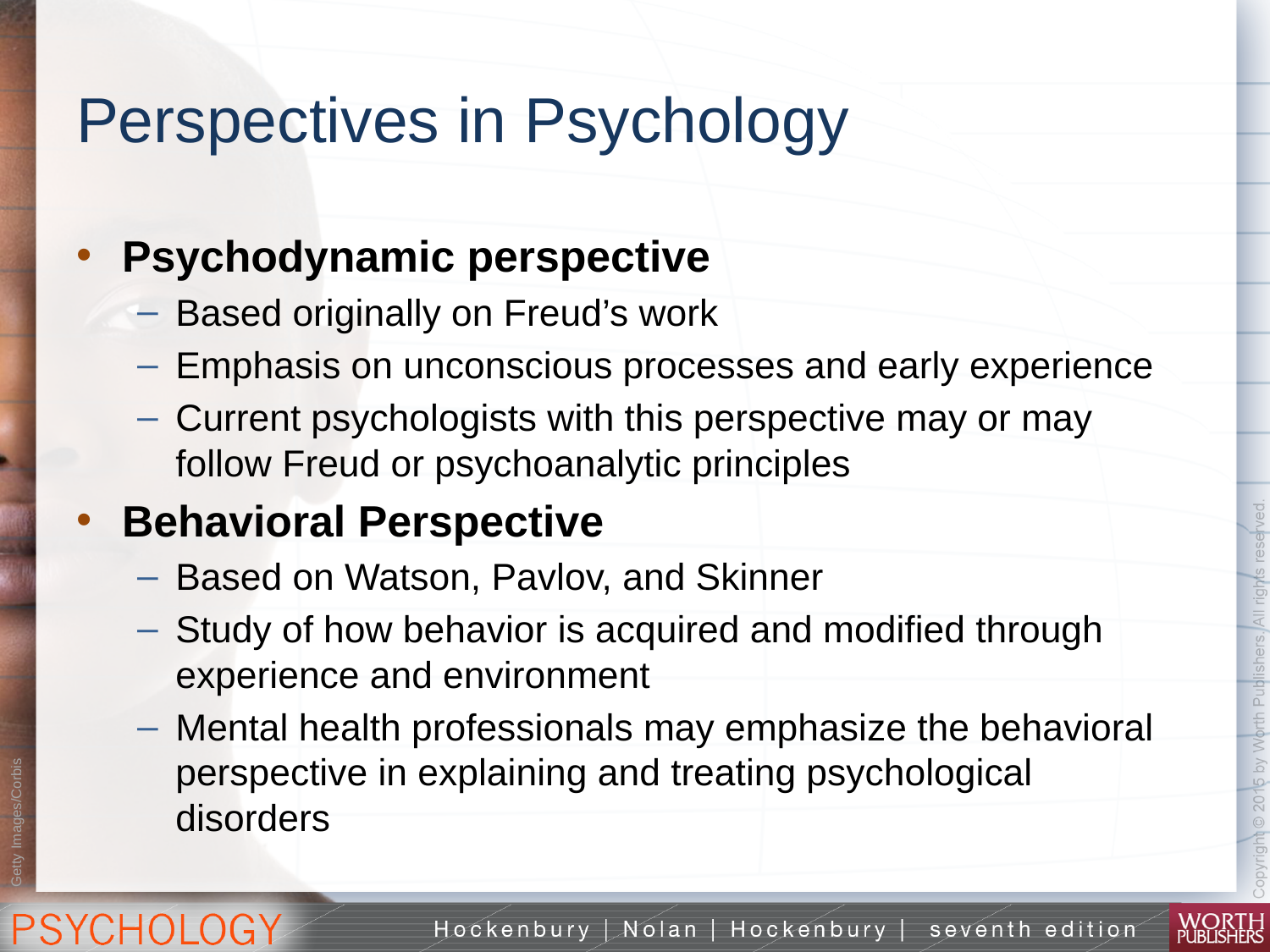

# Perspectives in Psychology
Psychodynamic perspective
Based originally on Freud’s work
Emphasis on unconscious processes and early experience
Current psychologists with this perspective may or may follow Freud or psychoanalytic principles
Behavioral Perspective
Based on Watson, Pavlov, and Skinner
Study of how behavior is acquired and modified through experience and environment
Mental health professionals may emphasize the behavioral perspective in explaining and treating psychological disorders